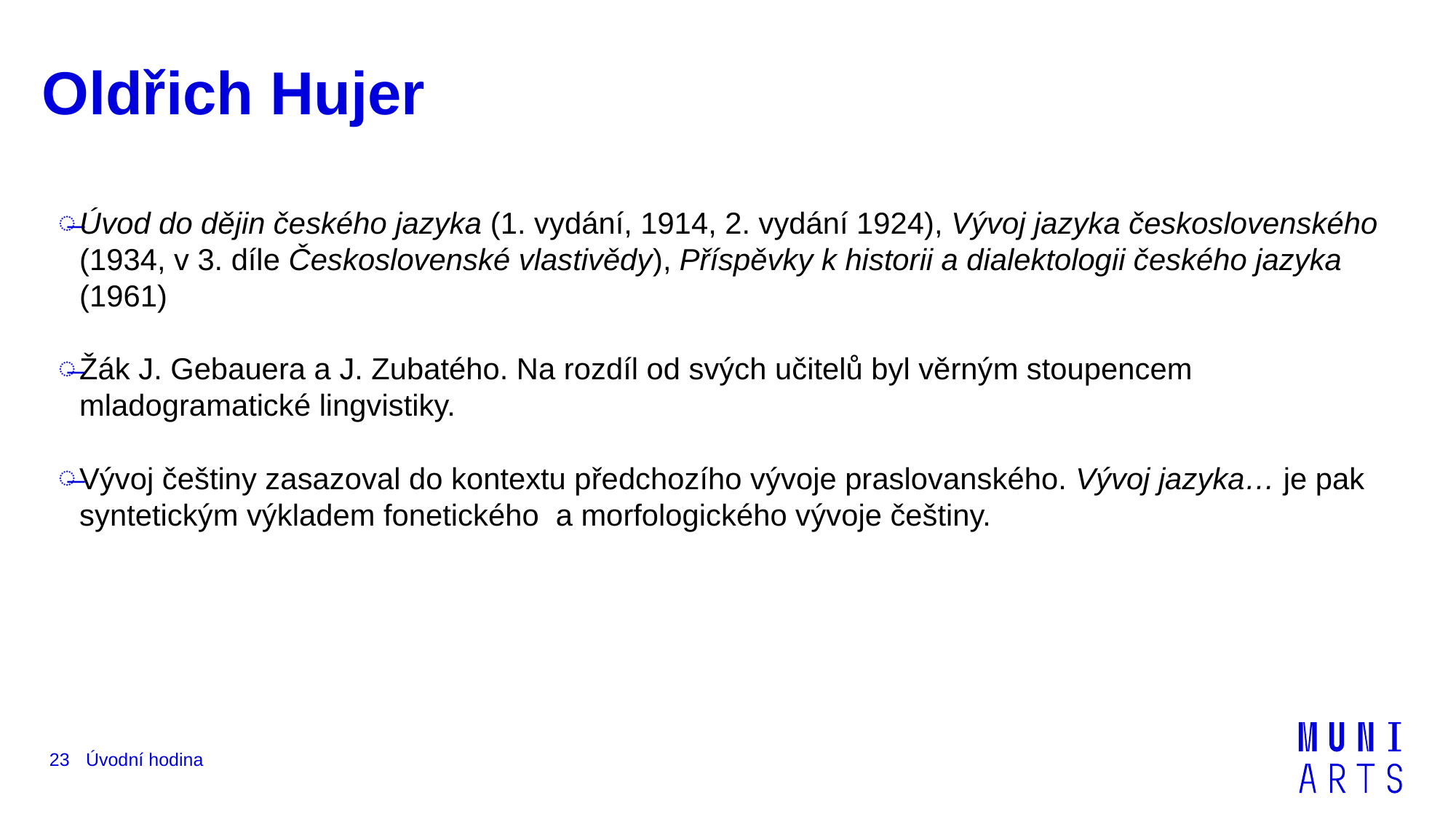

# Oldřich Hujer
Úvod do dějin českého jazyka (1. vydání, 1914, 2. vydání 1924), Vývoj jazyka československého (1934, v 3. díle Československé vlastivědy), Příspěvky k historii a dialektologii českého jazyka (1961)

Žák J. Gebauera a J. Zubatého. Na rozdíl od svých učitelů byl věrným stoupencem mladogramatické lingvistiky.

Vývoj češtiny zasazoval do kontextu předchozího vývoje praslovanského. Vývoj jazyka… je pak syntetickým výkladem fonetického  a morfologického vývoje češtiny.
23
Úvodní hodina